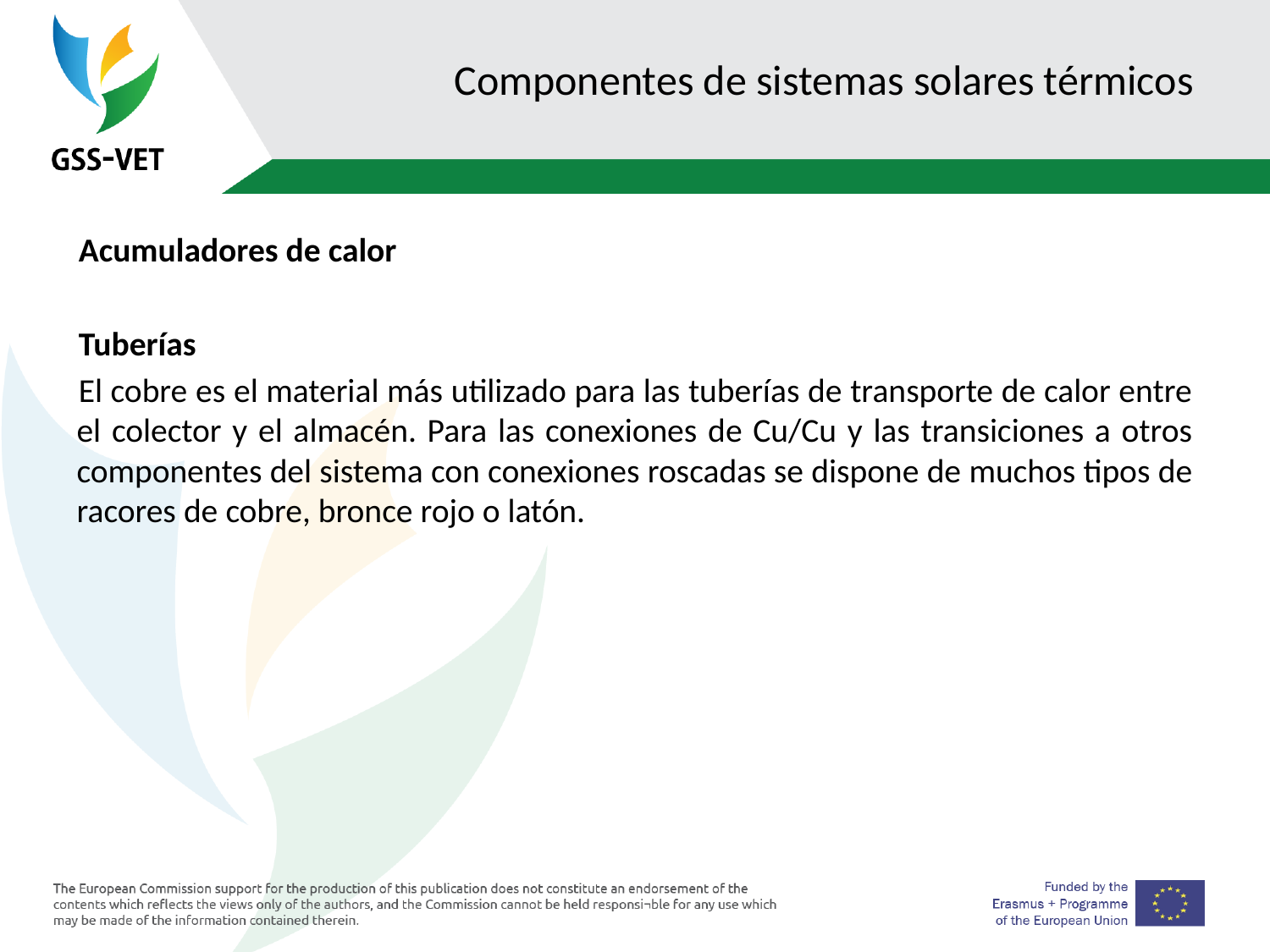

# Componentes de sistemas solares térmicos
Acumuladores de calor

Tuberías
El cobre es el material más utilizado para las tuberías de transporte de calor entre el colector y el almacén. Para las conexiones de Cu/Cu y las transiciones a otros componentes del sistema con conexiones roscadas se dispone de muchos tipos de racores de cobre, bronce rojo o latón.